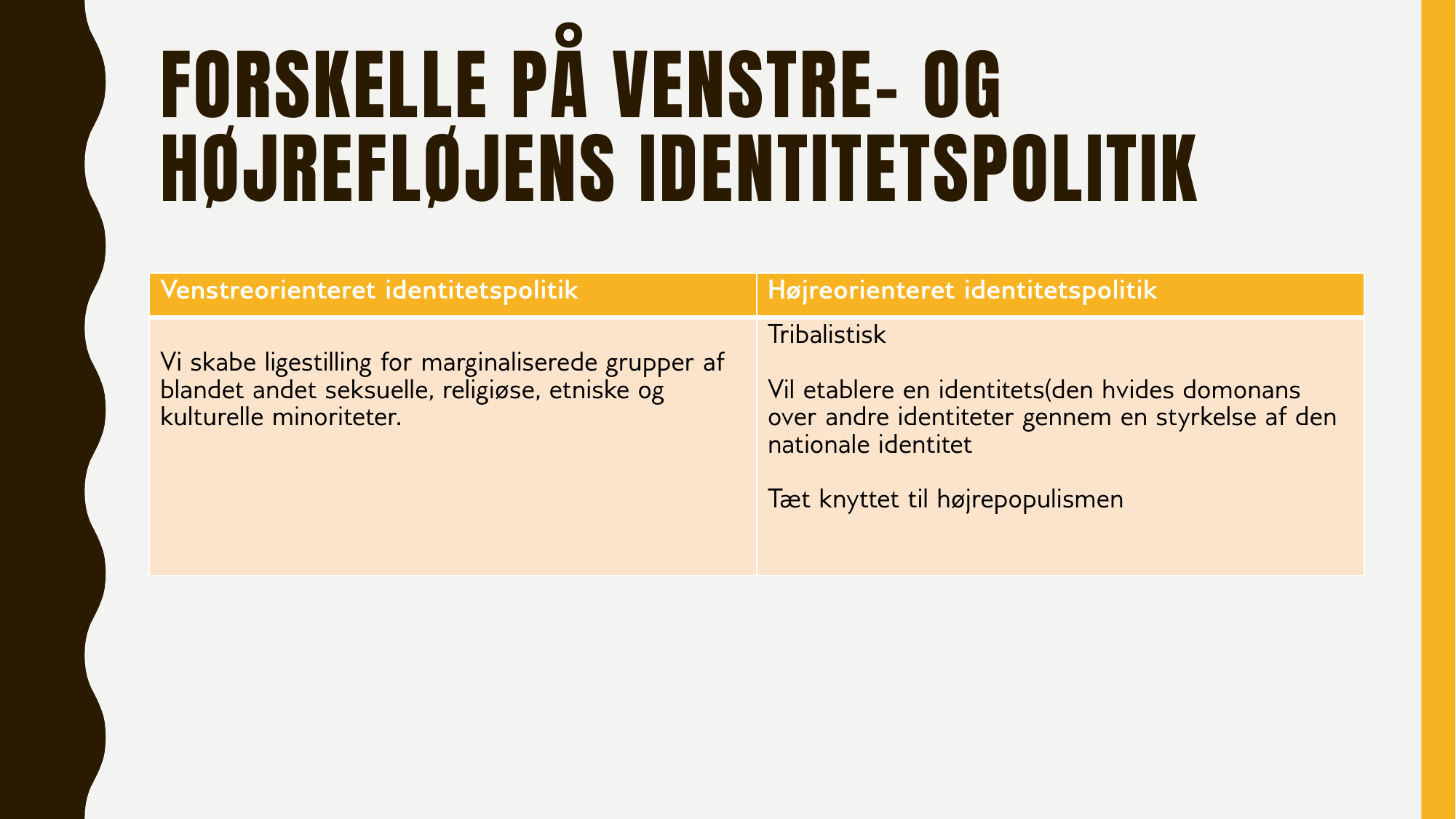

# Forskelle på Venstre- og Højrefløjens identitetspolitik
| Venstreorienteret identitetspolitik | Højreorienteret identitetspolitik |
| --- | --- |
| Vi skabe ligestilling for marginaliserede grupper af blandet andet seksuelle, religiøse, etniske og kulturelle minoriteter. | Tribalistisk Vil etablere en identitets(den hvides domonans over andre identiteter gennem en styrkelse af den nationale identitet Tæt knyttet til højrepopulismen |